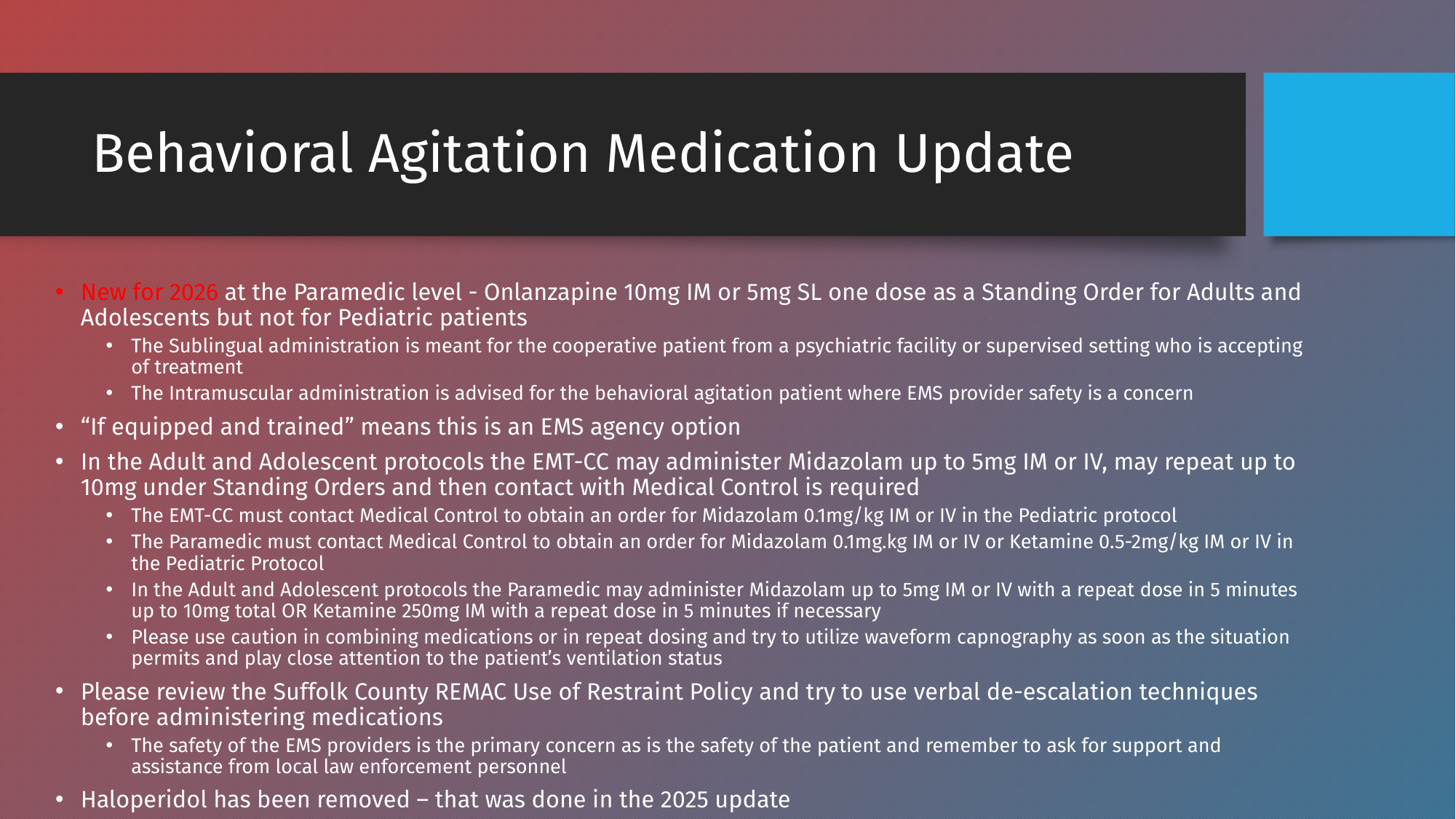

# Behavioral Agitation Medication Update
New for 2026 at the Paramedic level - Onlanzapine 10mg IM or 5mg SL one dose as a Standing Order for Adults and Adolescents but not for Pediatric patients
The Sublingual administration is meant for the cooperative patient from a psychiatric facility or supervised setting who is accepting of treatment
The Intramuscular administration is advised for the behavioral agitation patient where EMS provider safety is a concern
“If equipped and trained” means this is an EMS agency option
In the Adult and Adolescent protocols the EMT-CC may administer Midazolam up to 5mg IM or IV, may repeat up to 10mg under Standing Orders and then contact with Medical Control is required
The EMT-CC must contact Medical Control to obtain an order for Midazolam 0.1mg/kg IM or IV in the Pediatric protocol
The Paramedic must contact Medical Control to obtain an order for Midazolam 0.1mg.kg IM or IV or Ketamine 0.5-2mg/kg IM or IV in the Pediatric Protocol
In the Adult and Adolescent protocols the Paramedic may administer Midazolam up to 5mg IM or IV with a repeat dose in 5 minutes up to 10mg total OR Ketamine 250mg IM with a repeat dose in 5 minutes if necessary
Please use caution in combining medications or in repeat dosing and try to utilize waveform capnography as soon as the situation permits and play close attention to the patient’s ventilation status
Please review the Suffolk County REMAC Use of Restraint Policy and try to use verbal de-escalation techniques before administering medications
The safety of the EMS providers is the primary concern as is the safety of the patient and remember to ask for support and assistance from local law enforcement personnel
Haloperidol has been removed – that was done in the 2025 update